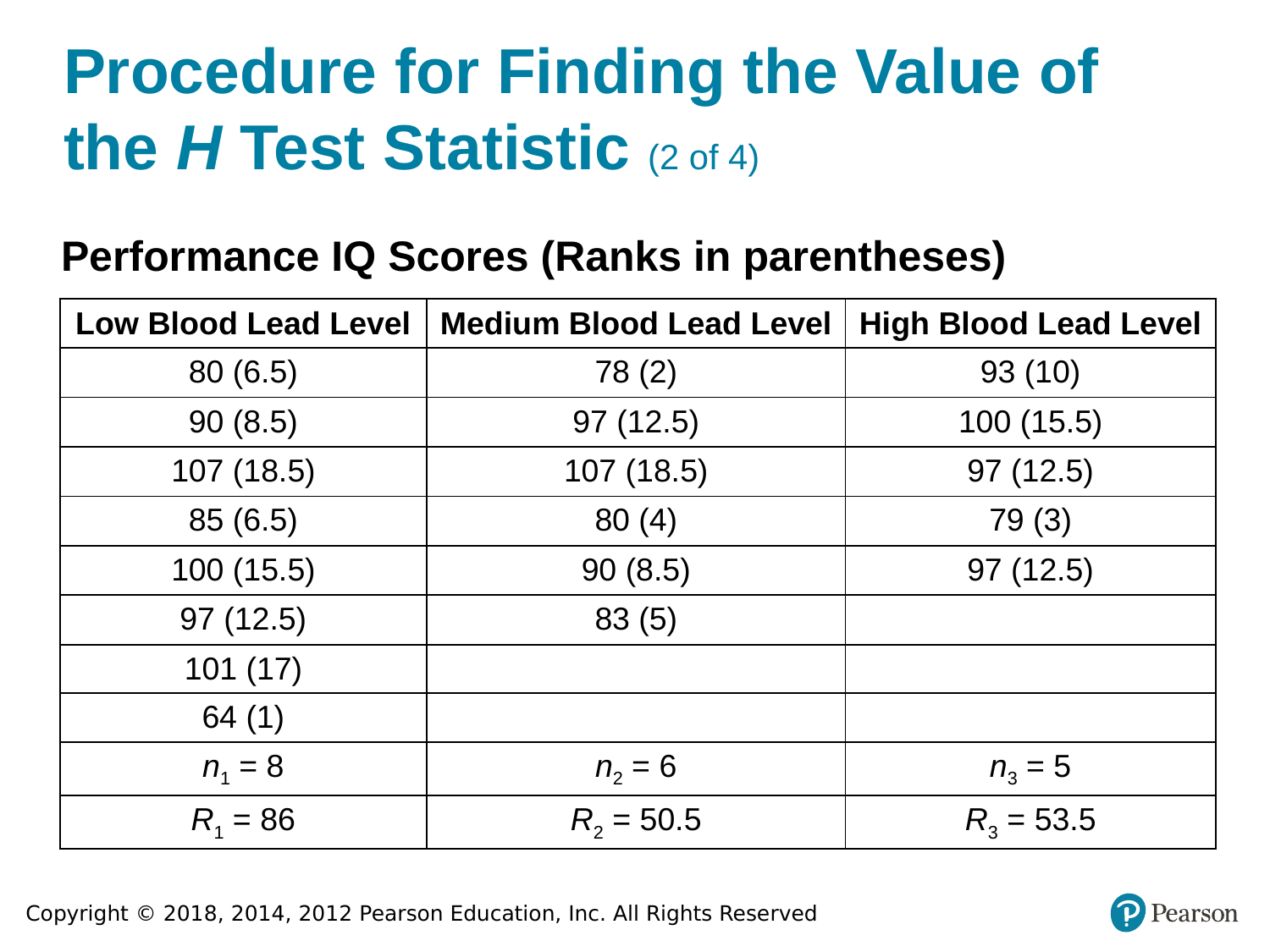

# Procedure for Finding the Value of the H Test Statistic (2 of 4)
Performance IQ Scores (Ranks in parentheses)
| Low Blood Lead Level | Medium Blood Lead Level | High Blood Lead Level |
| --- | --- | --- |
| 80 (6.5) | 78 (2) | 93 (10) |
| 90 (8.5) | 97 (12.5) | 100 (15.5) |
| 107 (18.5) | 107 (18.5) | 97 (12.5) |
| 85 (6.5) | 80 (4) | 79 (3) |
| 100 (15.5) | 90 (8.5) | 97 (12.5) |
| 97 (12.5) | 83 (5) | Blank |
| 101 (17) | Blank | Blank |
| 64 (1) | Blank | Blank |
| n1 = 8 | n2 = 6 | n3 = 5 |
| R1 = 86 | R2 = 50.5 | R3 = 53.5 |